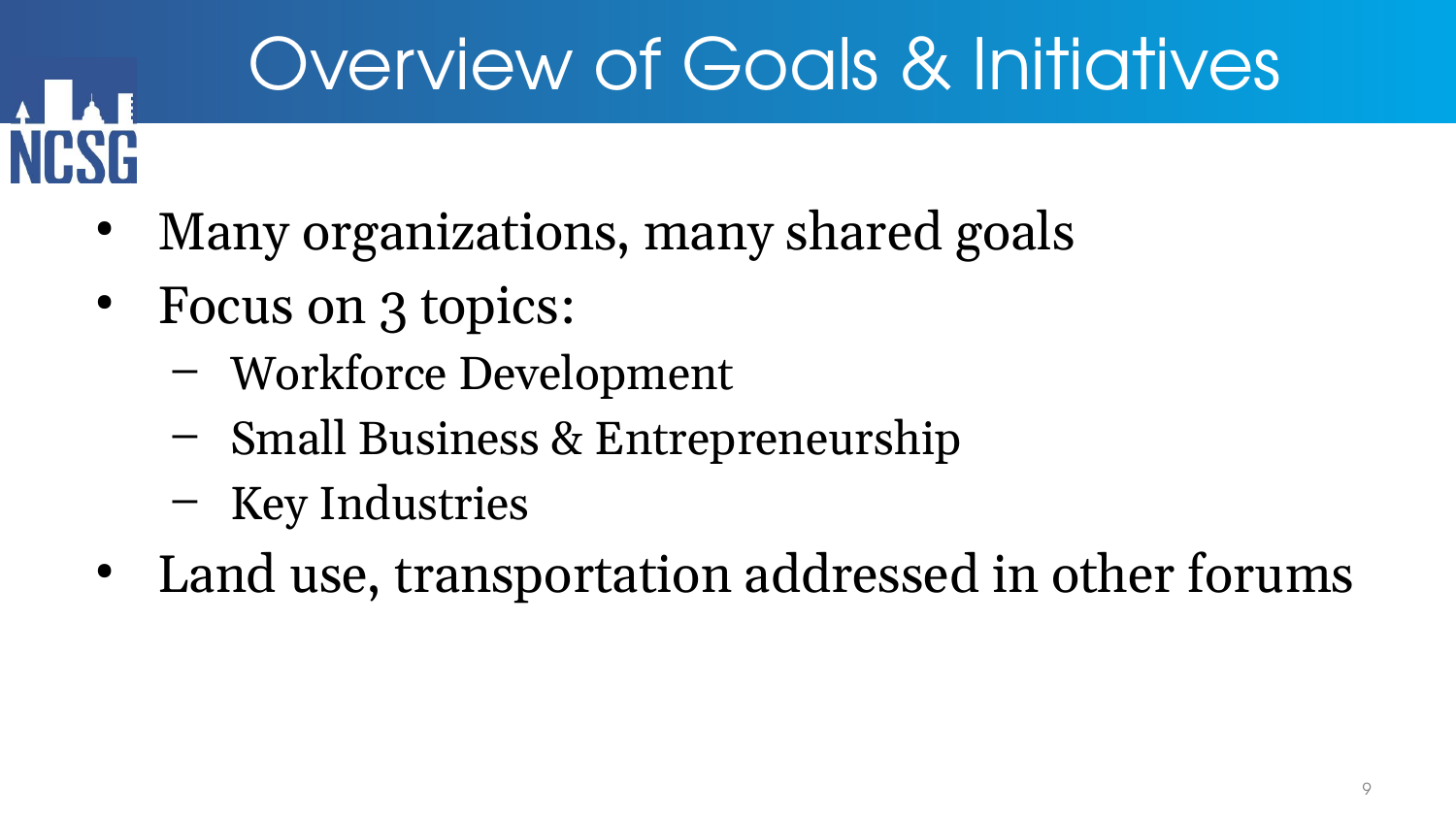

# Overview of Goals & Initiatives
Many organizations, many shared goals
Focus on 3 topics:
Workforce Development
Small Business & Entrepreneurship
Key Industries
Land use, transportation addressed in other forums

9